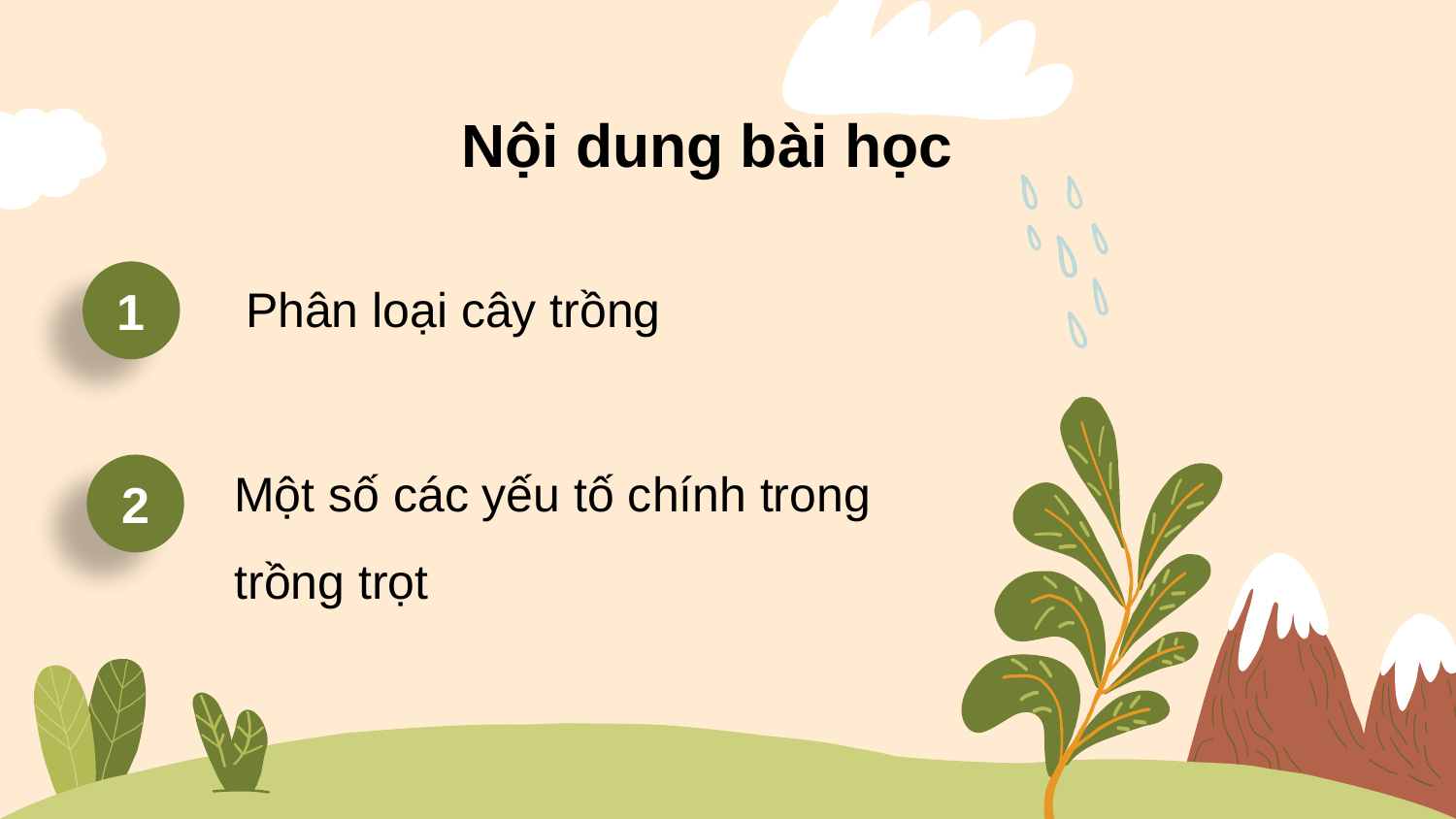

# Nội dung bài học

1
Phân loại cây trồng

Một số các yếu tố chính trong trồng trọt
2